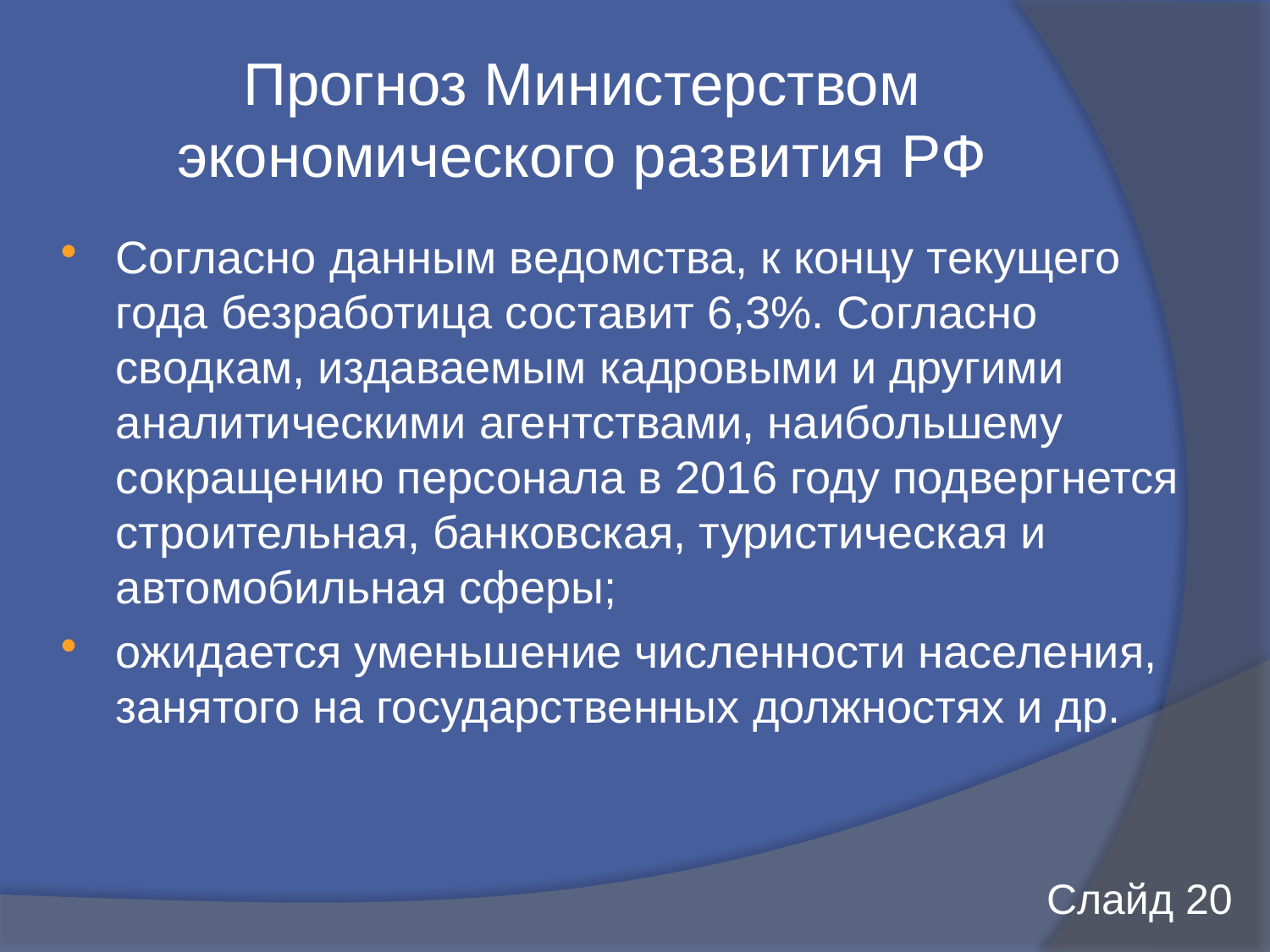

# Прогноз Министерством экономического развития РФ
Согласно данным ведомства, к концу текущего года безработица составит 6,3%. Согласно сводкам, издаваемым кадровыми и другими аналитическими агентствами, наибольшему сокращению персонала в 2016 году подвергнется строительная, банковская, туристическая и автомобильная сферы;
ожидается уменьшение численности населения, занятого на государственных должностях и др.
Слайд 20